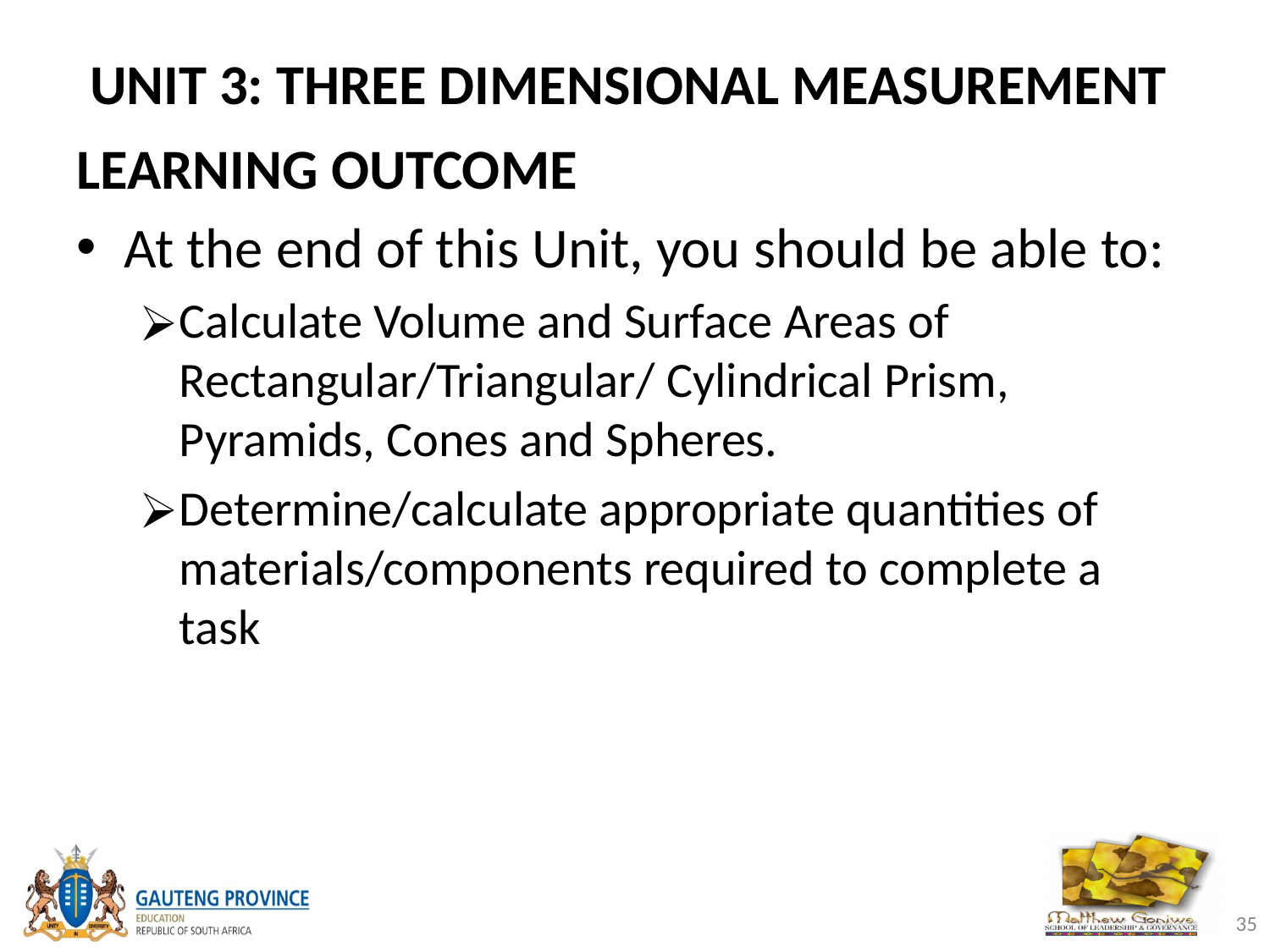

# UNIT 3: THREE DIMENSIONAL MEASUREMENT
LEARNING OUTCOME
At the end of this Unit, you should be able to:
Calculate Volume and Surface Areas of Rectangular/Triangular/ Cylindrical Prism, Pyramids, Cones and Spheres.
Determine/calculate appropriate quantities of materials/components required to complete a task

35